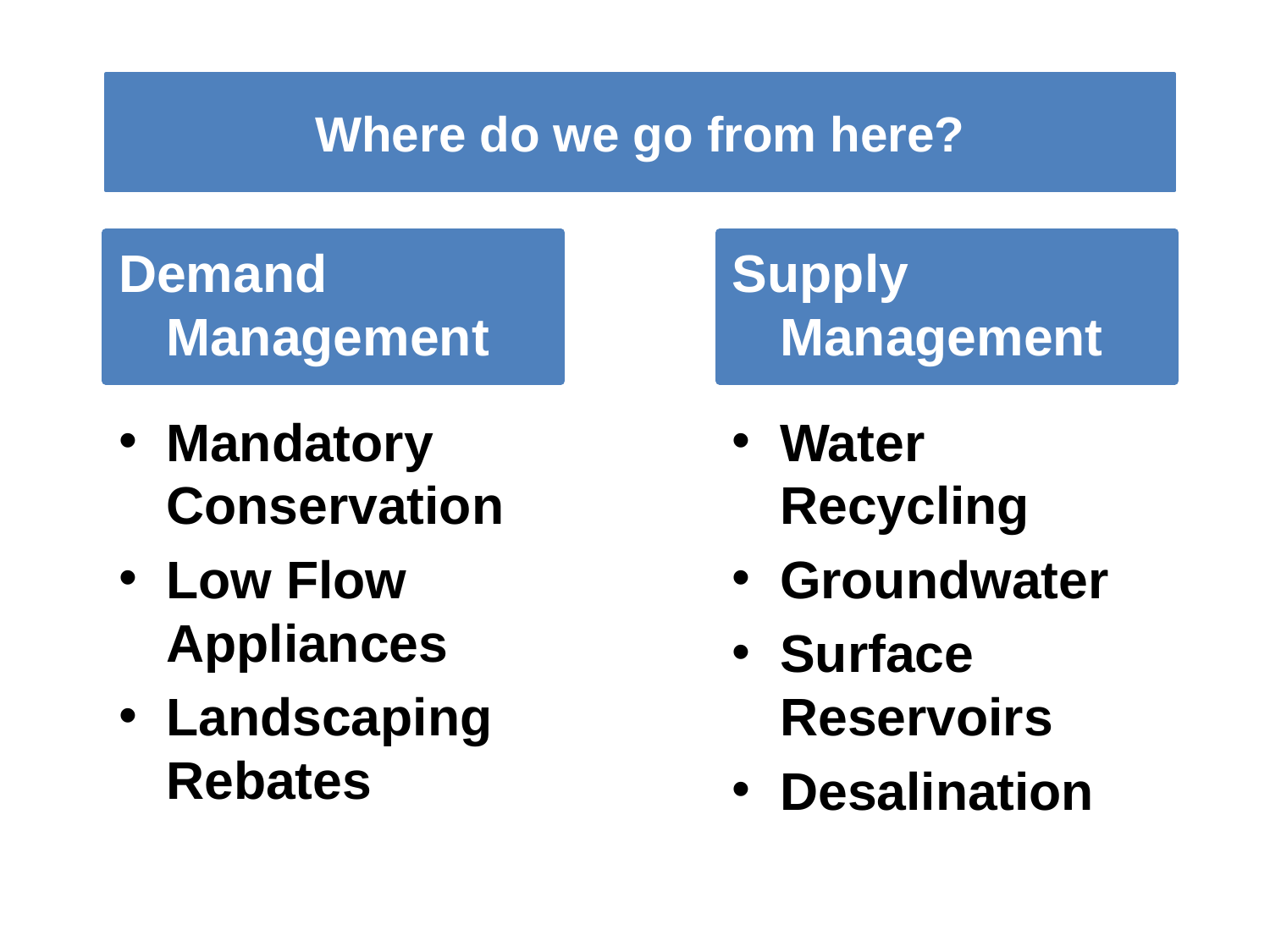

Where do we go from here?
Demand Management

Supply Management

Mandatory Conservation
Low Flow Appliances
Landscaping Rebates

Water Recycling
Groundwater
Surface Reservoirs
Desalination